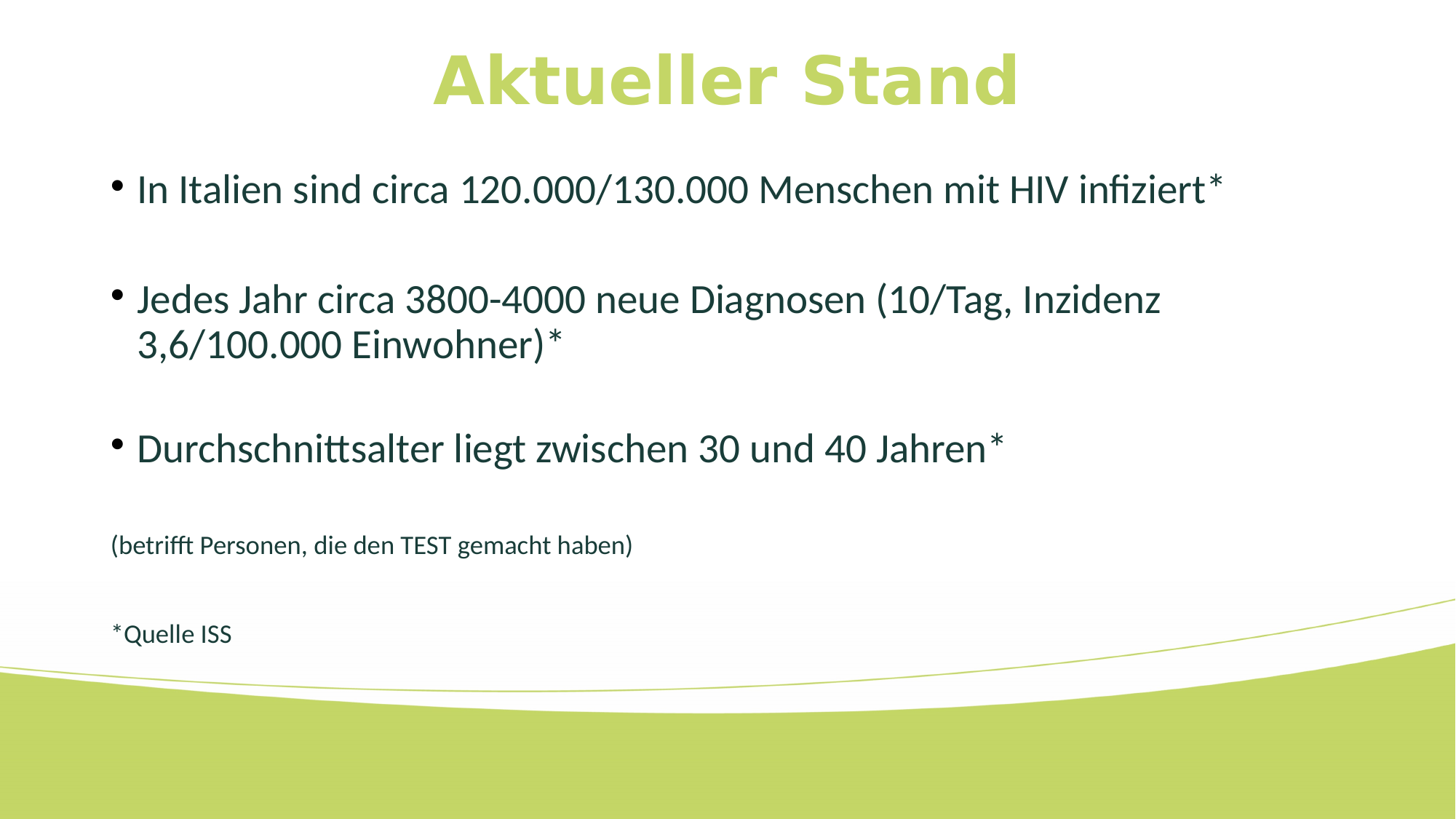

# Aktueller Stand
In Italien sind circa 120.000/130.000 Menschen mit HIV infiziert*
Jedes Jahr circa 3800-4000 neue Diagnosen (10/Tag, Inzidenz 3,6/100.000 Einwohner)*
Durchschnittsalter liegt zwischen 30 und 40 Jahren*
(betrifft Personen, die den TEST gemacht haben)
*Quelle ISS